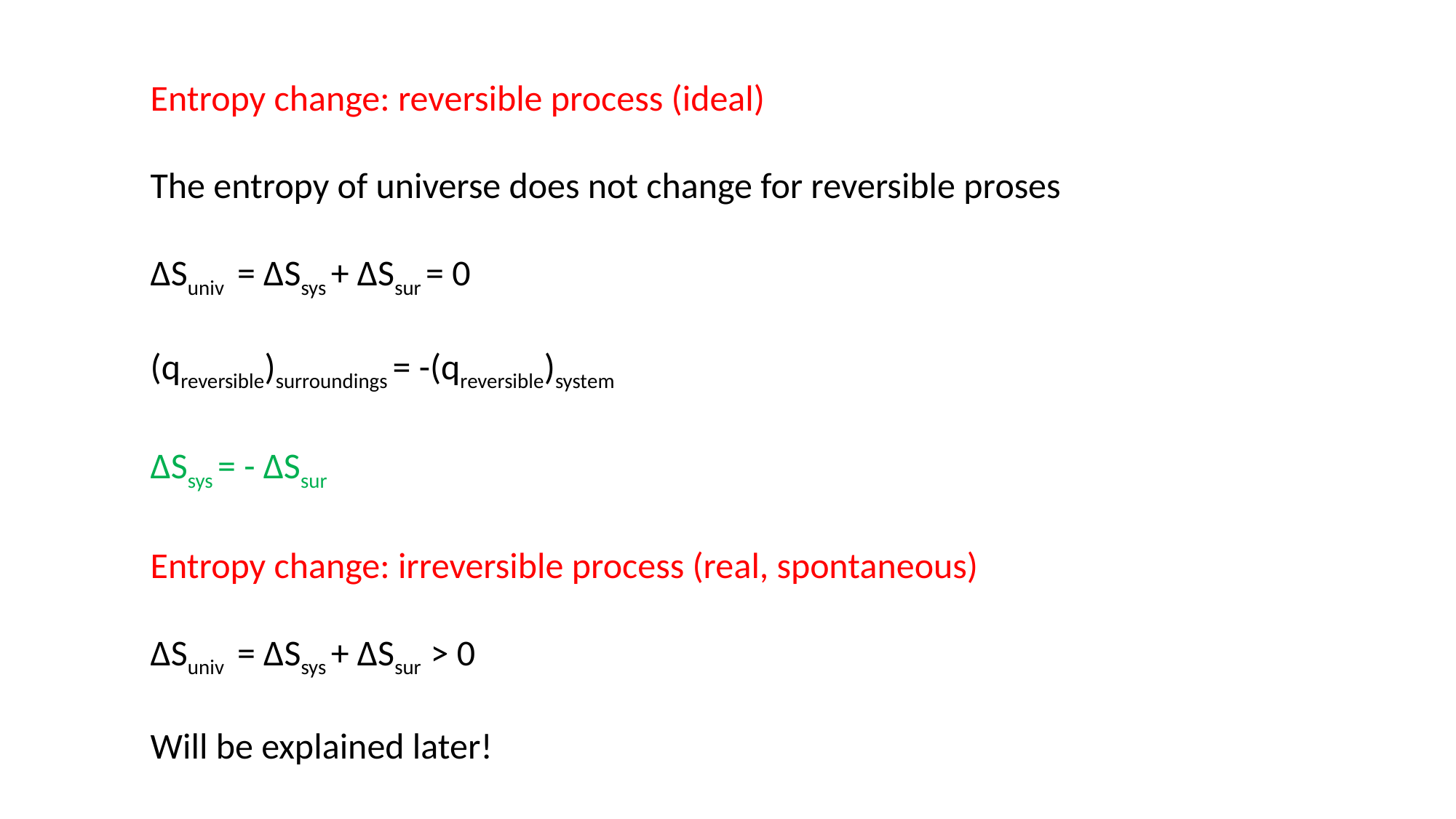

Entropy change: reversible process (ideal)

The entropy of universe does not change for reversible proses

∆Suniv  = ∆Ssys + ∆Ssur = 0

(qreversible)surroundings = -(qreversible)system

∆Ssys = - ∆Ssur

Entropy change: irreversible process (real, spontaneous)

∆Suniv  = ∆Ssys + ∆Ssur  > 0

Will be explained later!